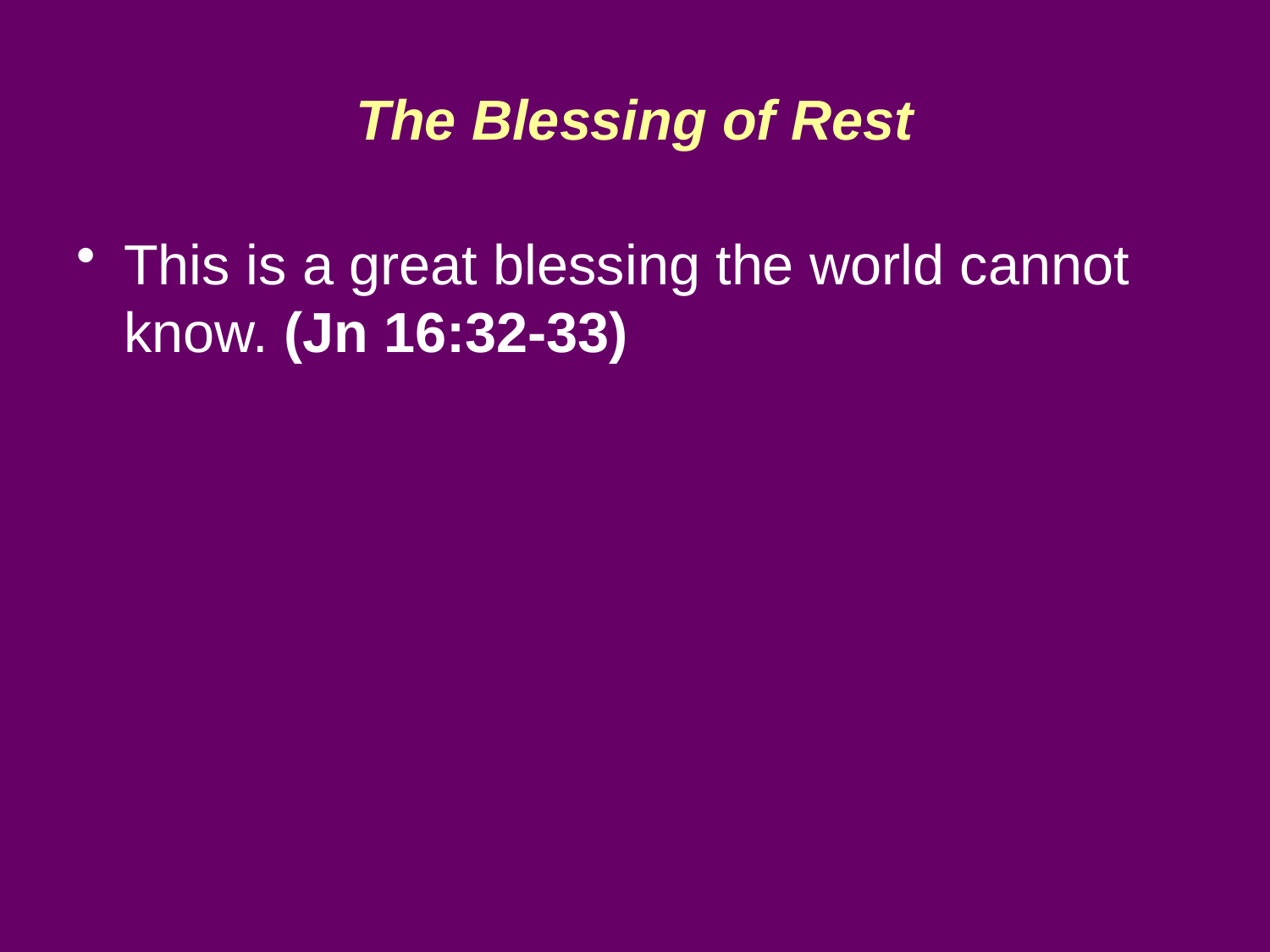

# The Blessing of Rest
This is a great blessing the world cannot know. (Jn 16:32-33)